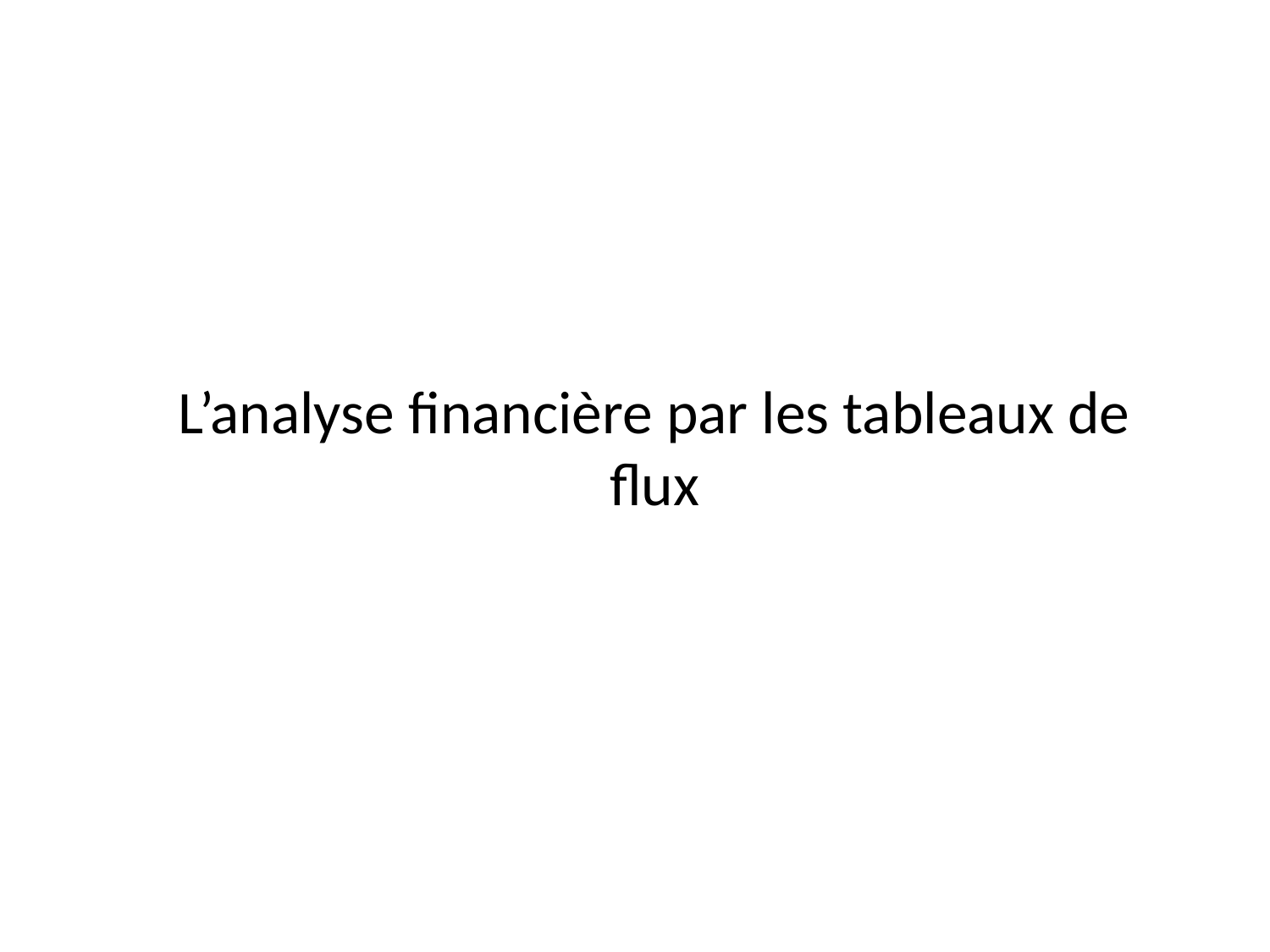

# L’analyse financière par les tableaux de flux